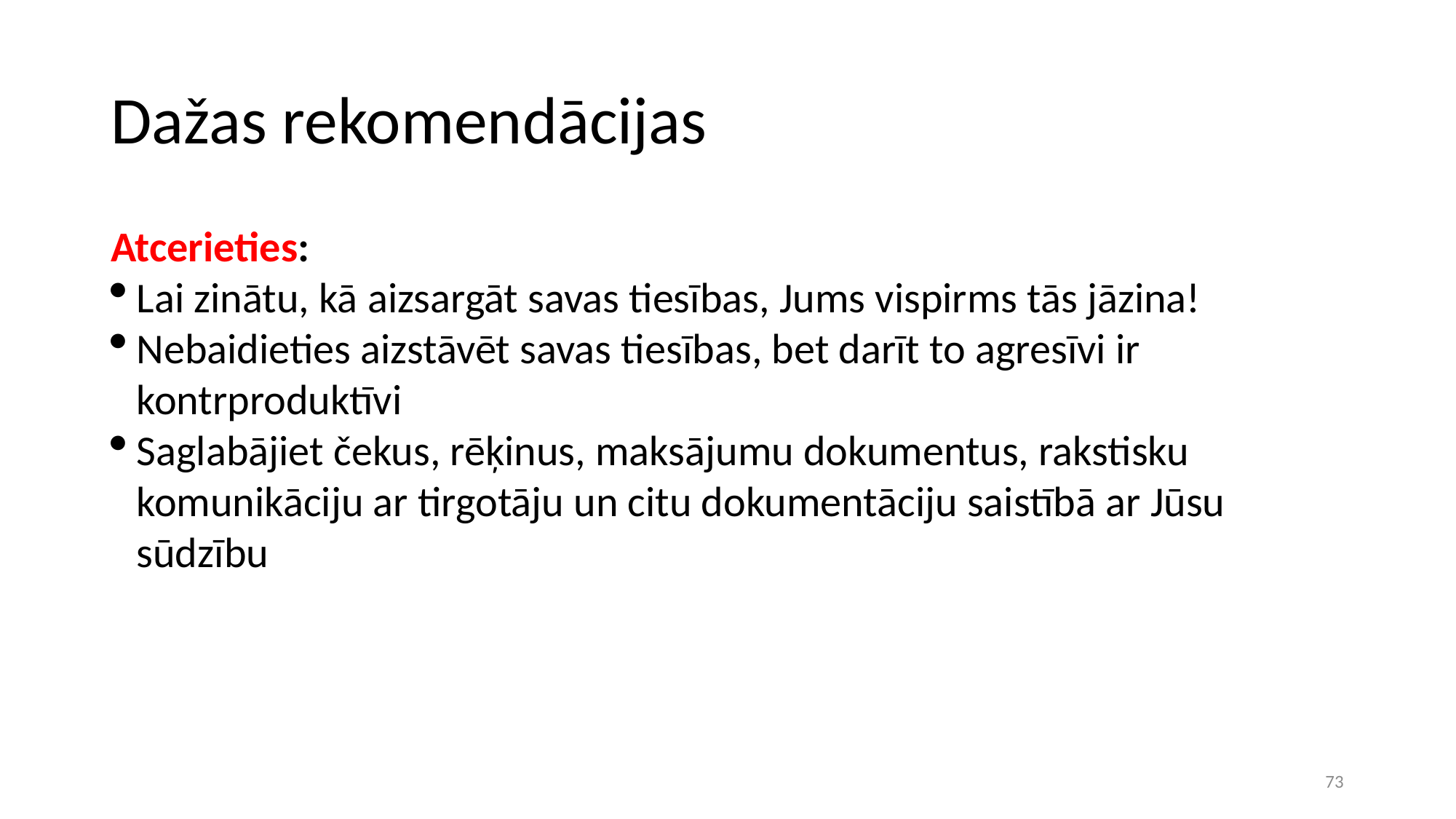

Dažas rekomendācijas
Atcerieties:
Lai zinātu, kā aizsargāt savas tiesības, Jums vispirms tās jāzina!
Nebaidieties aizstāvēt savas tiesības, bet darīt to agresīvi ir kontrproduktīvi
Saglabājiet čekus, rēķinus, maksājumu dokumentus, rakstisku komunikāciju ar tirgotāju un citu dokumentāciju saistībā ar Jūsu sūdzību
73